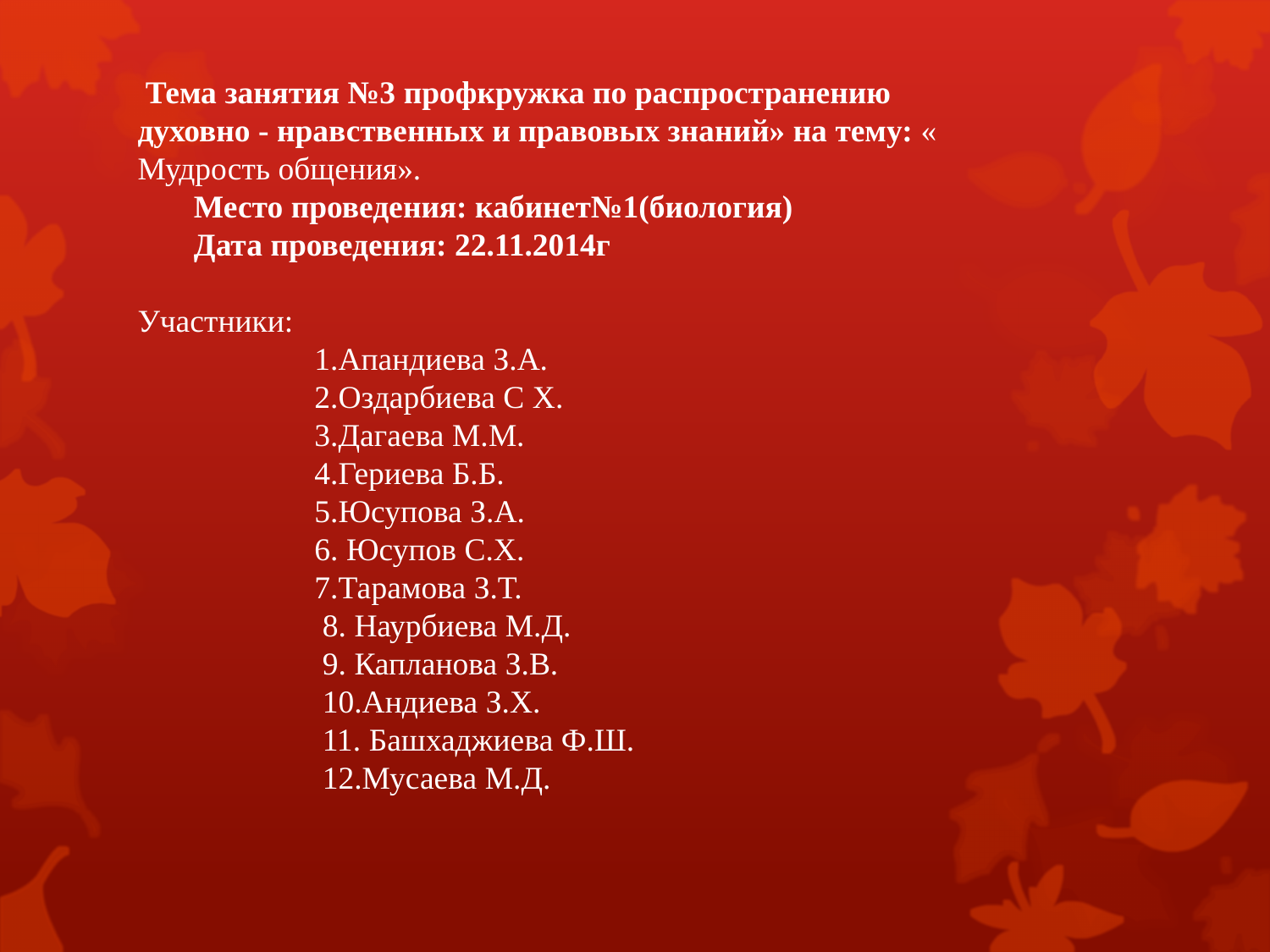

Тема занятия №3 профкружка по распространению  духовно - нравственных и правовых знаний» на тему: « Мудрость общения».
       Место проведения: кабинет№1(биология)
       Дата проведения: 22.11.2014г

Участники:
                      1.Апандиева З.А.
                      2.Оздарбиева С Х.
                      3.Дагаева М.М.
                      4.Гериева Б.Б.
                      5.Юсупова З.А.
                      6. Юсупов С.Х.
                      7.Тарамова З.Т.
                       8. Наурбиева М.Д.
                       9. Капланова З.В.
                       10.Андиева З.Х.
                       11. Башхаджиева Ф.Ш.
                       12.Мусаева М.Д.